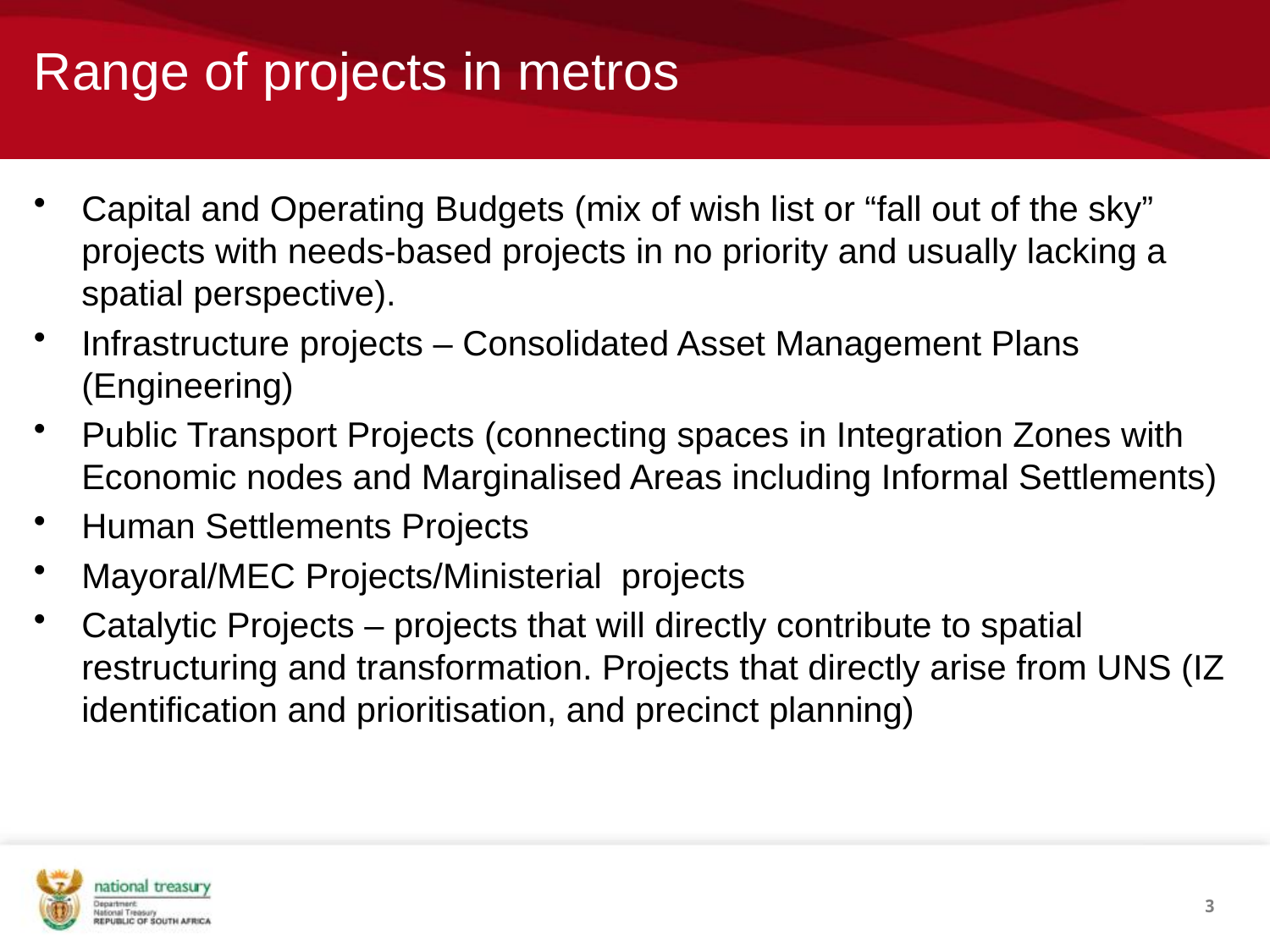

# Range of projects in metros
Capital and Operating Budgets (mix of wish list or “fall out of the sky” projects with needs-based projects in no priority and usually lacking a spatial perspective).
Infrastructure projects – Consolidated Asset Management Plans (Engineering)
Public Transport Projects (connecting spaces in Integration Zones with Economic nodes and Marginalised Areas including Informal Settlements)
Human Settlements Projects
Mayoral/MEC Projects/Ministerial  projects
Catalytic Projects – projects that will directly contribute to spatial restructuring and transformation. Projects that directly arise from UNS (IZ identification and prioritisation, and precinct planning)

3